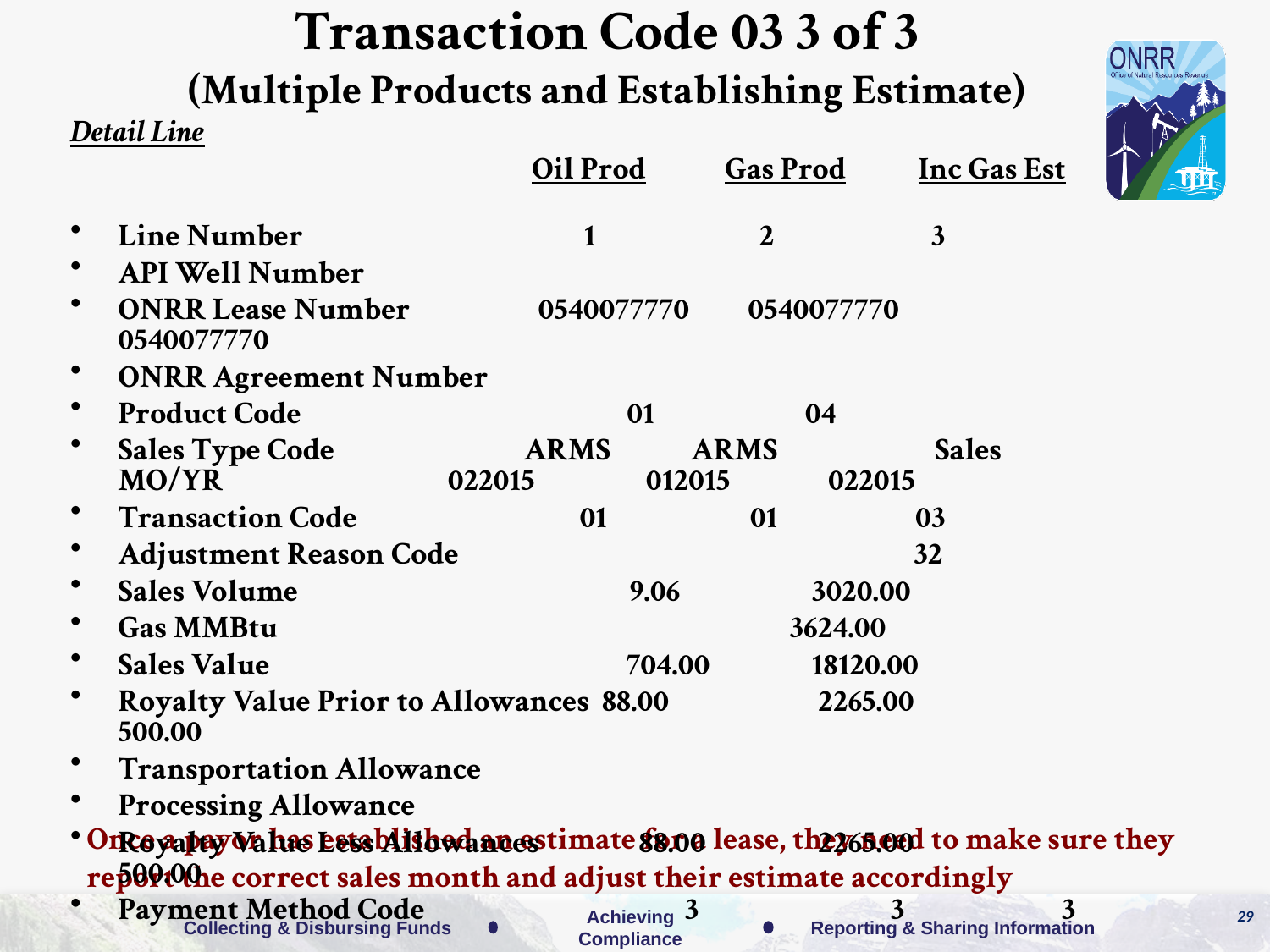

Transaction Code 03 3 of 3
(Multiple Products and Establishing Estimate)
Detail Line
				     Oil Prod            Gas Prod           Inc Gas Est
Line Number		             1                         2                        3
API Well Number
ONRR Lease Number	      0540077770         0540077770       0540077770
ONRR Agreement Number
Product Code	                                       01                       04
Sales Type Code                             ARMS 	          ARMS                        Sales MO/YR	                               022015                 012015               022015
Transaction Code                                  01	                   01                     03
Adjustment Reason Code		                                            32
Sales Volume		                    9.06	         3020.00
Gas MMBtu	      	              	                         3624.00
Sales Value			704.00	         18120.00
Royalty Value Prior to Allowances  88.00	          2265.00               500.00
Transportation Allowance
Processing Allowance
Royalty Value Less Allowances	  88.00	          2265.00               500.00
Payment Method Code		         3	                     3                        3
Once a payor has established an estimate for a lease, they need to make sure they report the correct sales month and adjust their estimate accordingly
29